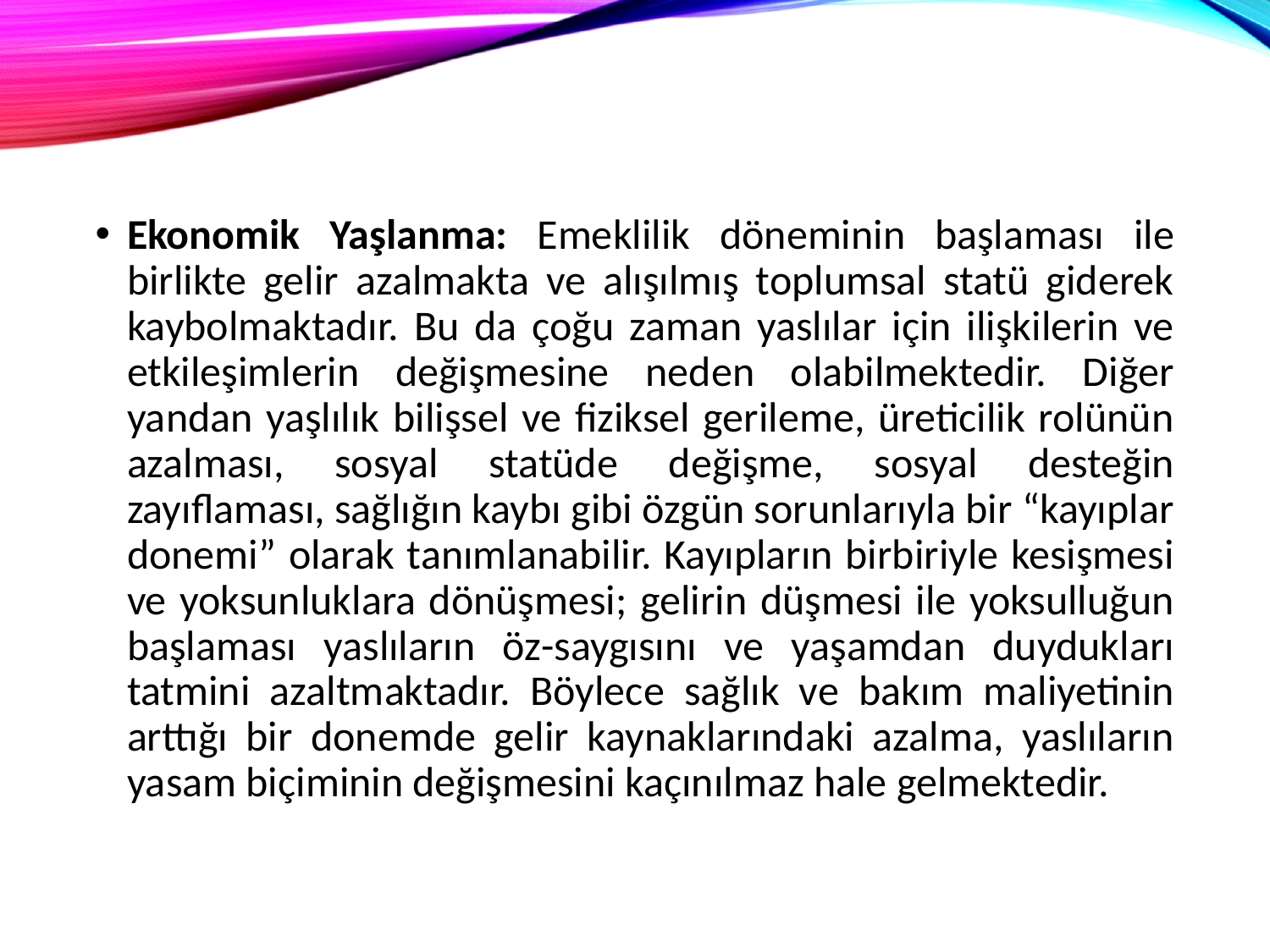

Ekonomik Yaşlanma: Emeklilik döneminin başlaması ile birlikte gelir azalmakta ve alışılmış toplumsal statü giderek kaybolmaktadır. Bu da çoğu zaman yaslılar için ilişkilerin ve etkileşimlerin değişmesine neden olabilmektedir. Diğer yandan yaşlılık bilişsel ve fiziksel gerileme, üreticilik rolünün azalması, sosyal statüde değişme, sosyal desteğin zayıflaması, sağlığın kaybı gibi özgün sorunlarıyla bir “kayıplar donemi” olarak tanımlanabilir. Kayıpların birbiriyle kesişmesi ve yoksunluklara dönüşmesi; gelirin düşmesi ile yoksulluğun başlaması yaslıların öz-saygısını ve yaşamdan duydukları tatmini azaltmaktadır. Böylece sağlık ve bakım maliyetinin arttığı bir donemde gelir kaynaklarındaki azalma, yaslıların yasam biçiminin değişmesini kaçınılmaz hale gelmektedir.